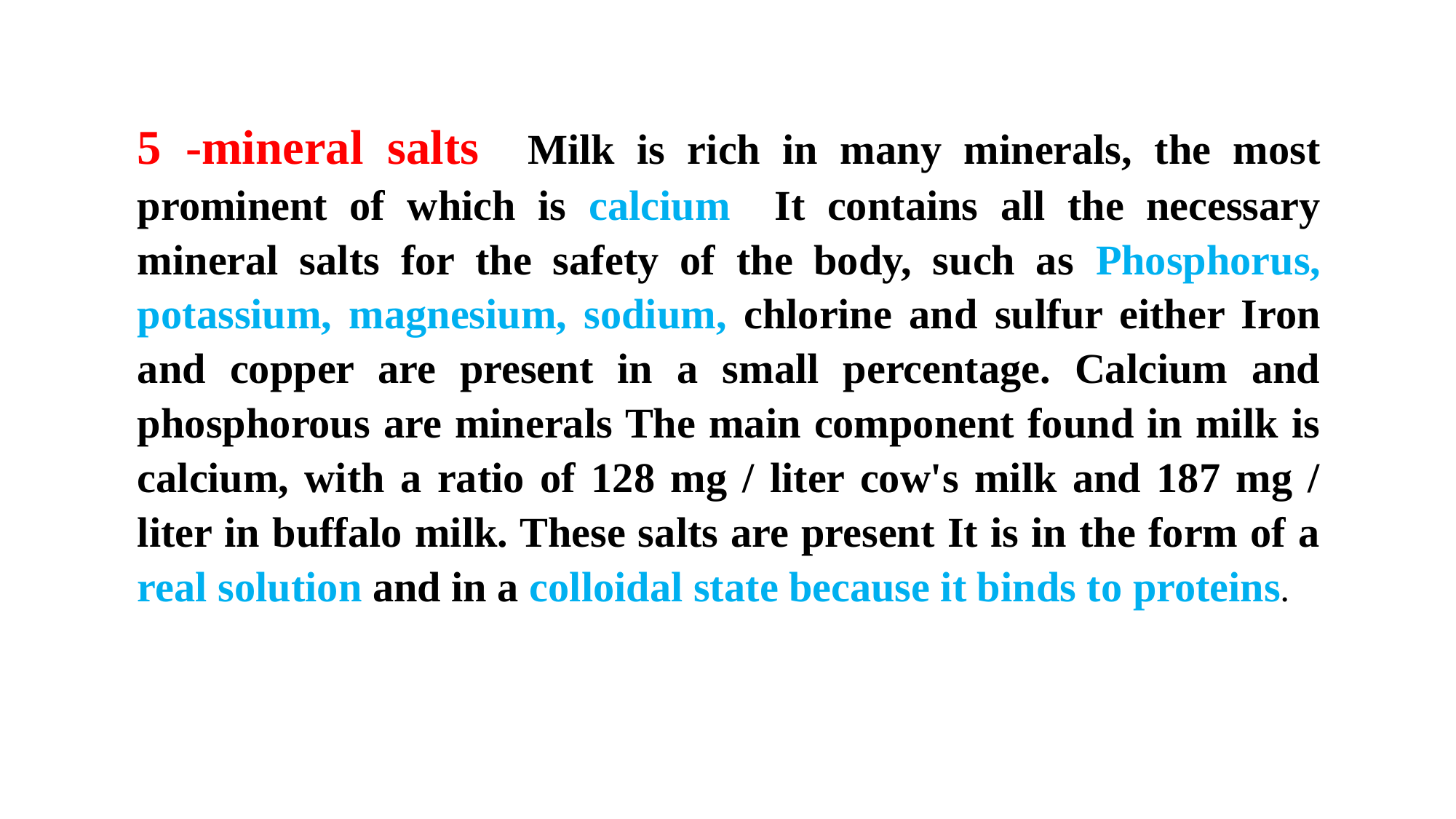

5 -mineral salts  Milk is rich in many minerals, the most prominent of which is calcium  It contains all the necessary mineral salts for the safety of the body, such as Phosphorus, potassium, magnesium, sodium, chlorine and sulfur either Iron and copper are present in a small percentage. Calcium and phosphorous are minerals The main component found in milk is calcium, with a ratio of 128 mg / liter cow's milk and 187 mg / liter in buffalo milk. These salts are present It is in the form of a real solution and in a colloidal state because it binds to proteins.